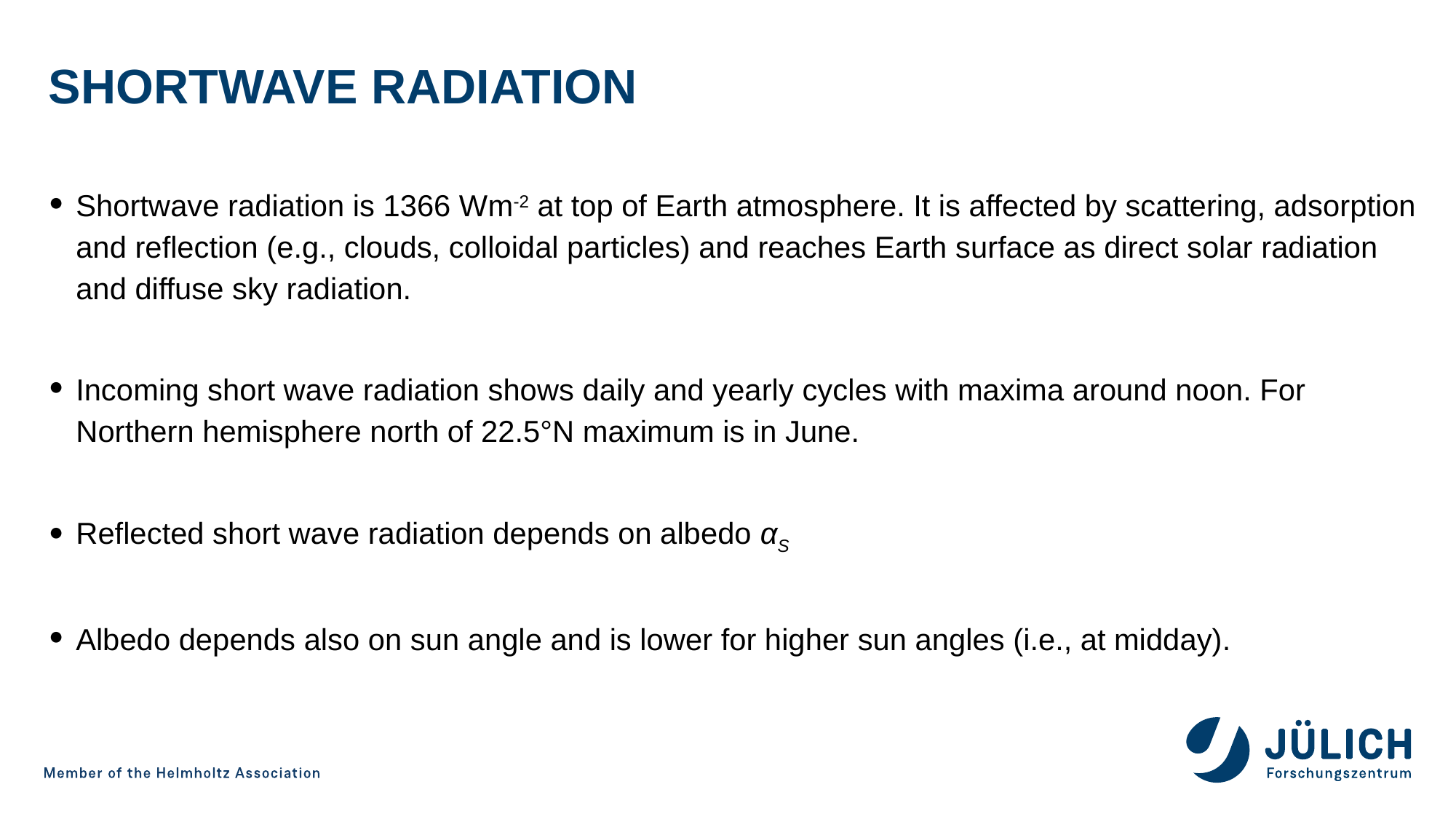

# shortwave RADIATION
Shortwave radiation is 1366 Wm-2 at top of Earth atmosphere. It is affected by scattering, adsorption and reflection (e.g., clouds, colloidal particles) and reaches Earth surface as direct solar radiation and diffuse sky radiation.

Incoming short wave radiation shows daily and yearly cycles with maxima around noon. For Northern hemisphere north of 22.5°N maximum is in June.

Reflected short wave radiation depends on albedo αS

Albedo depends also on sun angle and is lower for higher sun angles (i.e., at midday).